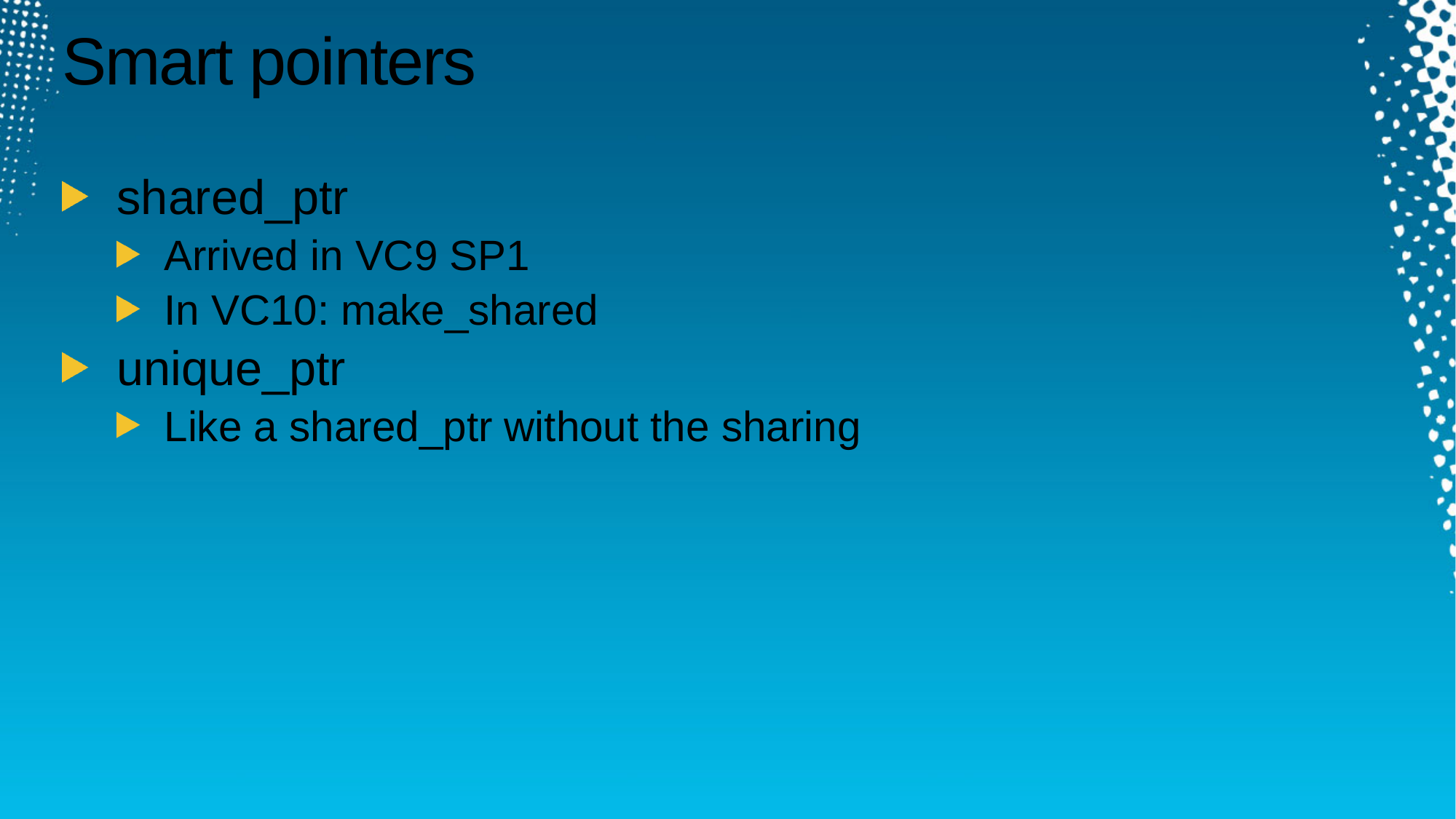

# Smart pointers
shared_ptr
Arrived in VC9 SP1
In VC10: make_shared
unique_ptr
Like a shared_ptr without the sharing